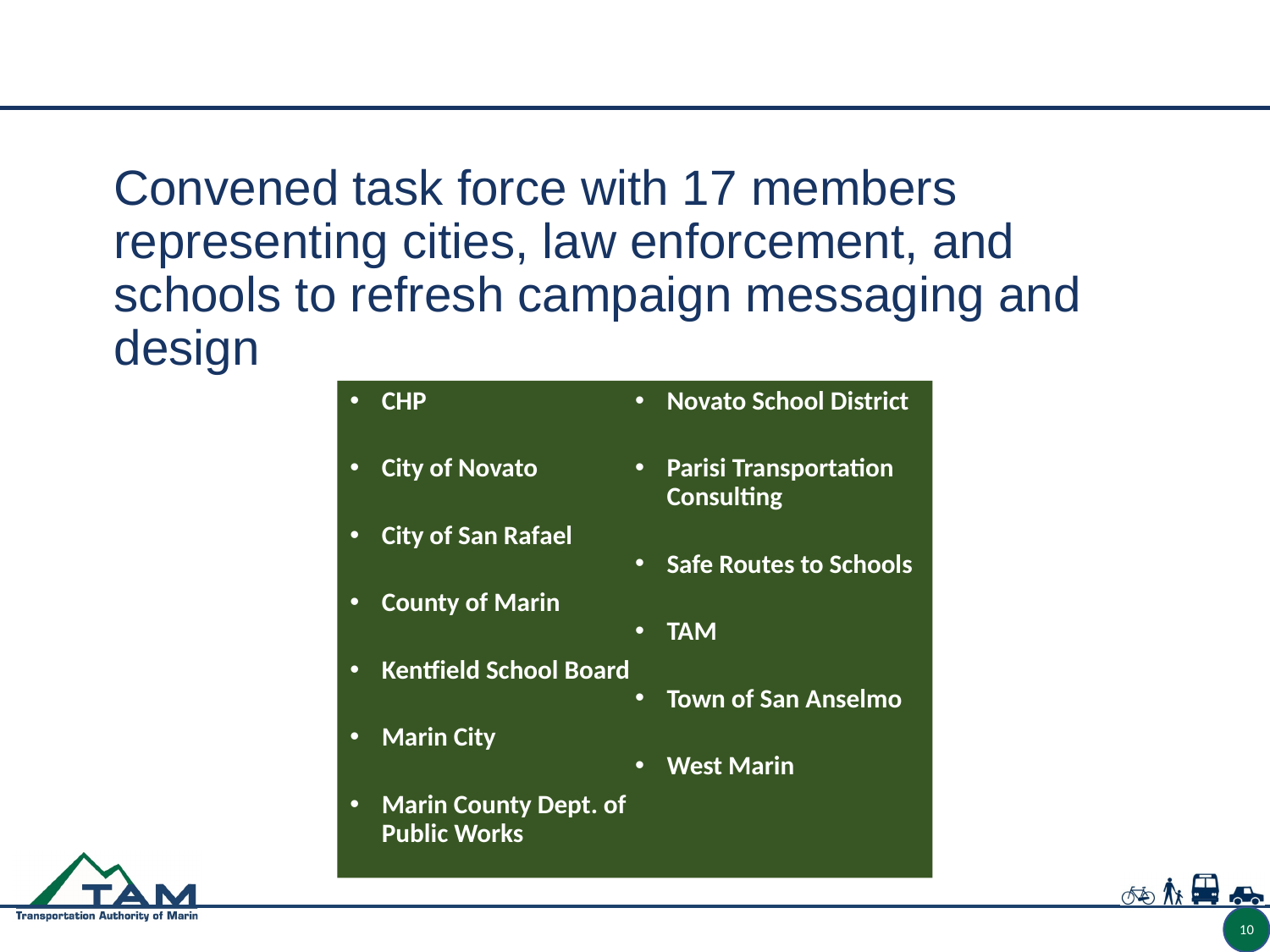

# Task Force
Convened task force with 17 members representing cities, law enforcement, and schools to refresh campaign messaging and design
CHP
City of Novato
City of San Rafael
County of Marin
Kentfield School Board
Marin City
Marin County Dept. of Public Works
Novato School District
Parisi Transportation Consulting
Safe Routes to Schools
TAM
Town of San Anselmo
West Marin